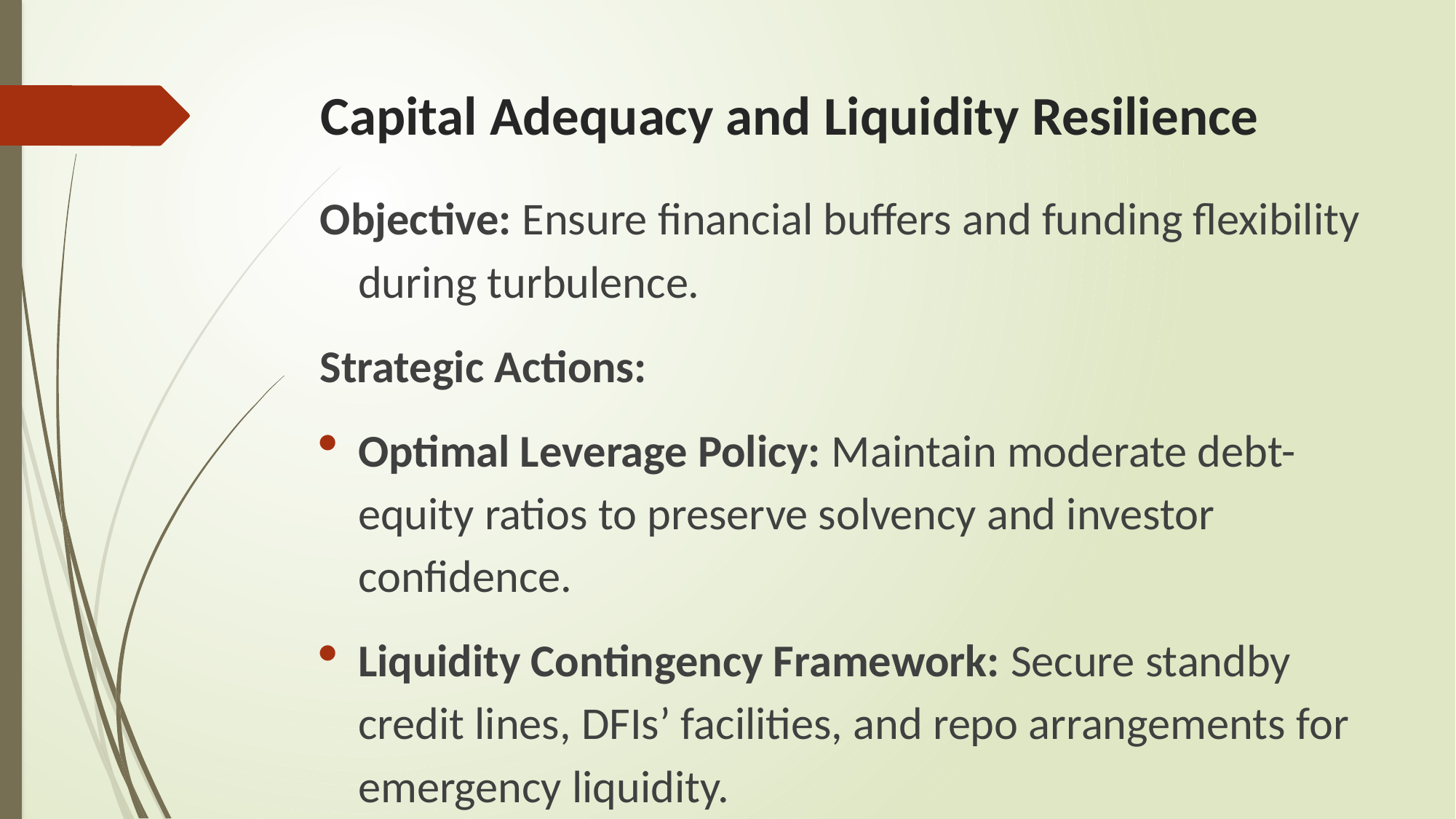

# Capital Adequacy and Liquidity Resilience
Objective: Ensure financial buffers and funding flexibility during turbulence.
Strategic Actions:
Optimal Leverage Policy: Maintain moderate debt-equity ratios to preserve solvency and investor confidence.
Liquidity Contingency Framework: Secure standby credit lines, DFIs’ facilities, and repo arrangements for emergency liquidity.